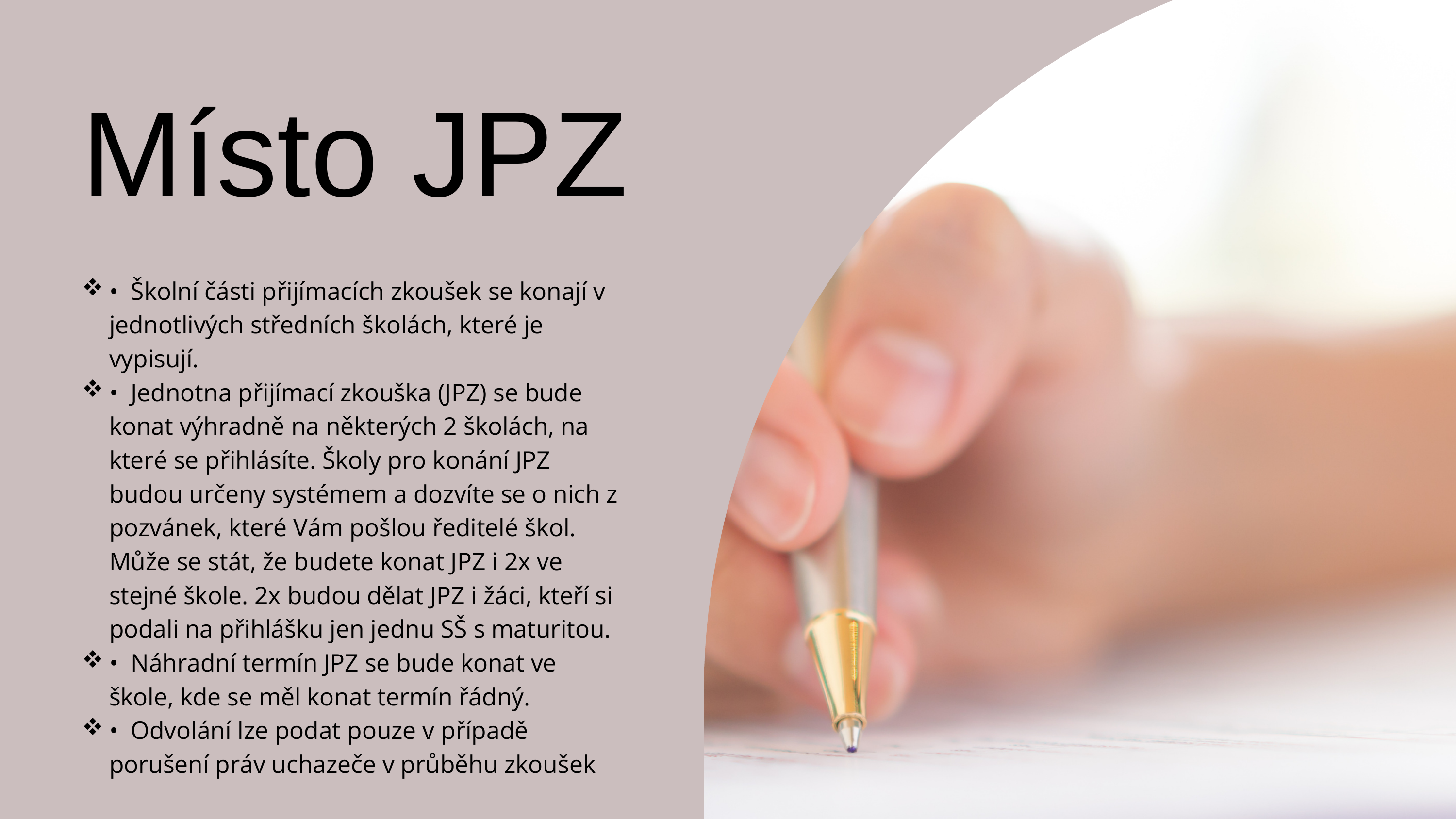

Místo JPZ
•  Školní části přijímacích zkoušek se konají v jednotlivých středních školách, které je vypisují.
•  Jednotna přijímací zkouška (JPZ) se bude konat výhradně na některých 2 školách, na které se přihlásíte. Školy pro konání JPZ budou určeny systémem a dozvíte se o nich z pozvánek, které Vám pošlou ředitelé škol. Může se stát, že budete konat JPZ i 2x ve stejné škole. 2x budou dělat JPZ i žáci, kteří si podali na přihlášku jen jednu SŠ s maturitou.
•  Náhradní termín JPZ se bude konat ve škole, kde se měl konat termín řádný.
•  Odvolání lze podat pouze v případě porušení práv uchazeče v průběhu zkoušek